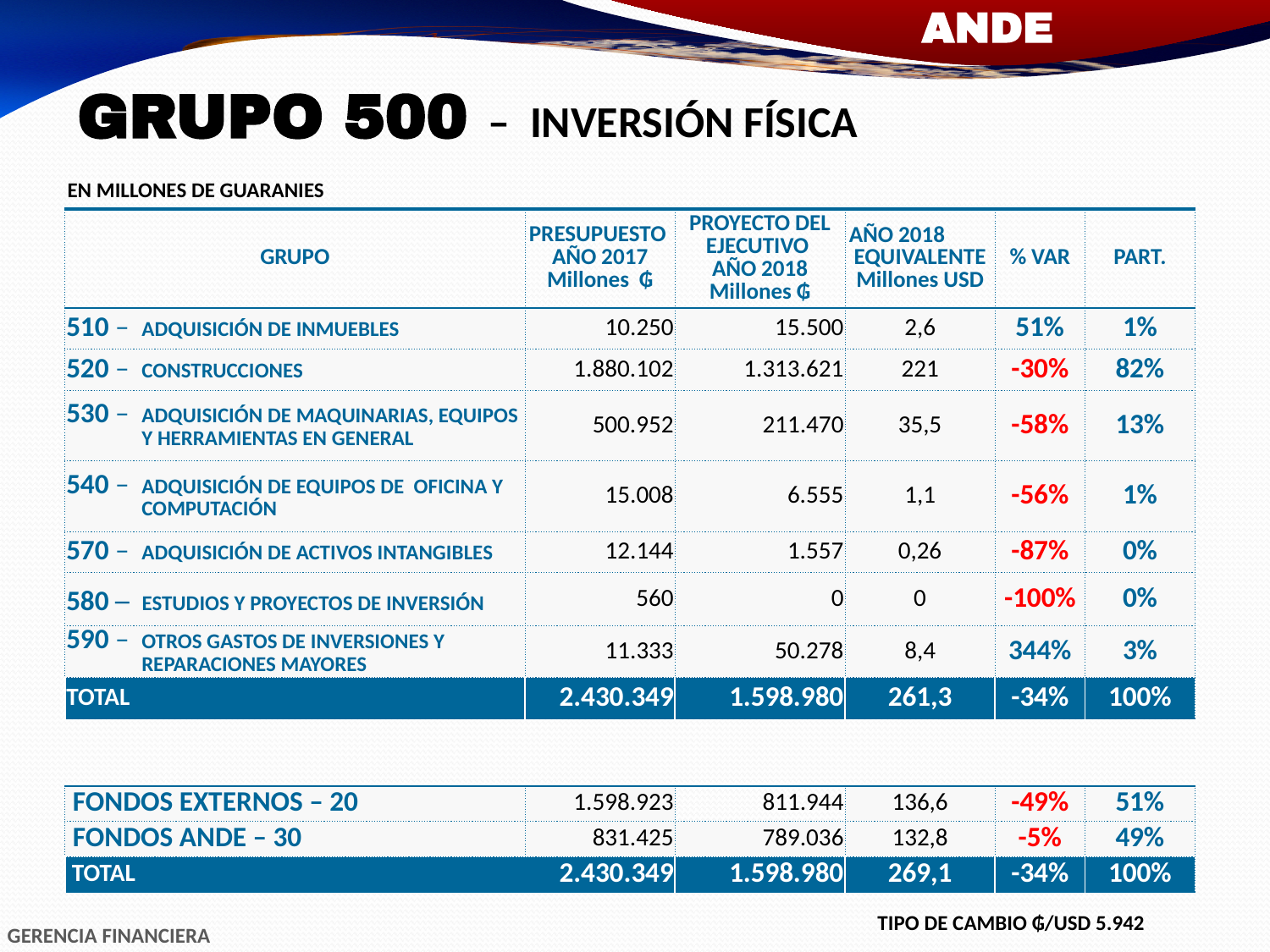

| 811.944.131.647 | 740.979.274.799 | 1.552.923.406.446 |  |
| --- | --- | --- | --- |
GRUPO 500 –  INVERSIÓN FÍSICA
EN MILLONES DE GUARANIES
| GRUPO | PRESUPUESTO AÑO 2017 Millones ₲ | PROYECTO DEL EJECUTIVO AÑO 2018 Millones ₲ | AÑO 2018 EQUIVALENTE Millones USD | % VAR | PART. |
| --- | --- | --- | --- | --- | --- |
| 510 – ADQUISICIÓN DE INMUEBLES | 10.250 | 15.500 | 2,6 | 51% | 1% |
| 520 – CONSTRUCCIONES | 1.880.102 | 1.313.621 | 221 | -30% | 82% |
| 530 – ADQUISICIÓN DE MAQUINARIAS, EQUIPOS Y HERRAMIENTAS EN GENERAL | 500.952 | 211.470 | 35,5 | -58% | 13% |
| 540 – ADQUISICIÓN DE EQUIPOS DE OFICINA Y COMPUTACIÓN | 15.008 | 6.555 | 1,1 | -56% | 1% |
| 570 – ADQUISICIÓN DE ACTIVOS INTANGIBLES | 12.144 | 1.557 | 0,26 | -87% | 0% |
| 580 – ESTUDIOS Y PROYECTOS DE INVERSIÓN | 560 | 0 | 0 | -100% | 0% |
| 590 – OTROS GASTOS DE INVERSIONES Y REPARACIONES MAYORES | 11.333 | 50.278 | 8,4 | 344% | 3% |
| TOTAL | 2.430.349 | 1.598.980 | 261,3 | -34% | 100% |
| FONDOS EXTERNOS – 20 | 1.598.923 | 811.944 | 136,6 | -49% | 51% |
| --- | --- | --- | --- | --- | --- |
| FONDOS ANDE – 30 | 831.425 | 789.036 | 132,8 | -5% | 49% |
| TOTAL | 2.430.349 | 1.598.980 | 269,1 | -34% | 100% |
TIPO DE CAMBIO ₲/USD 5.942